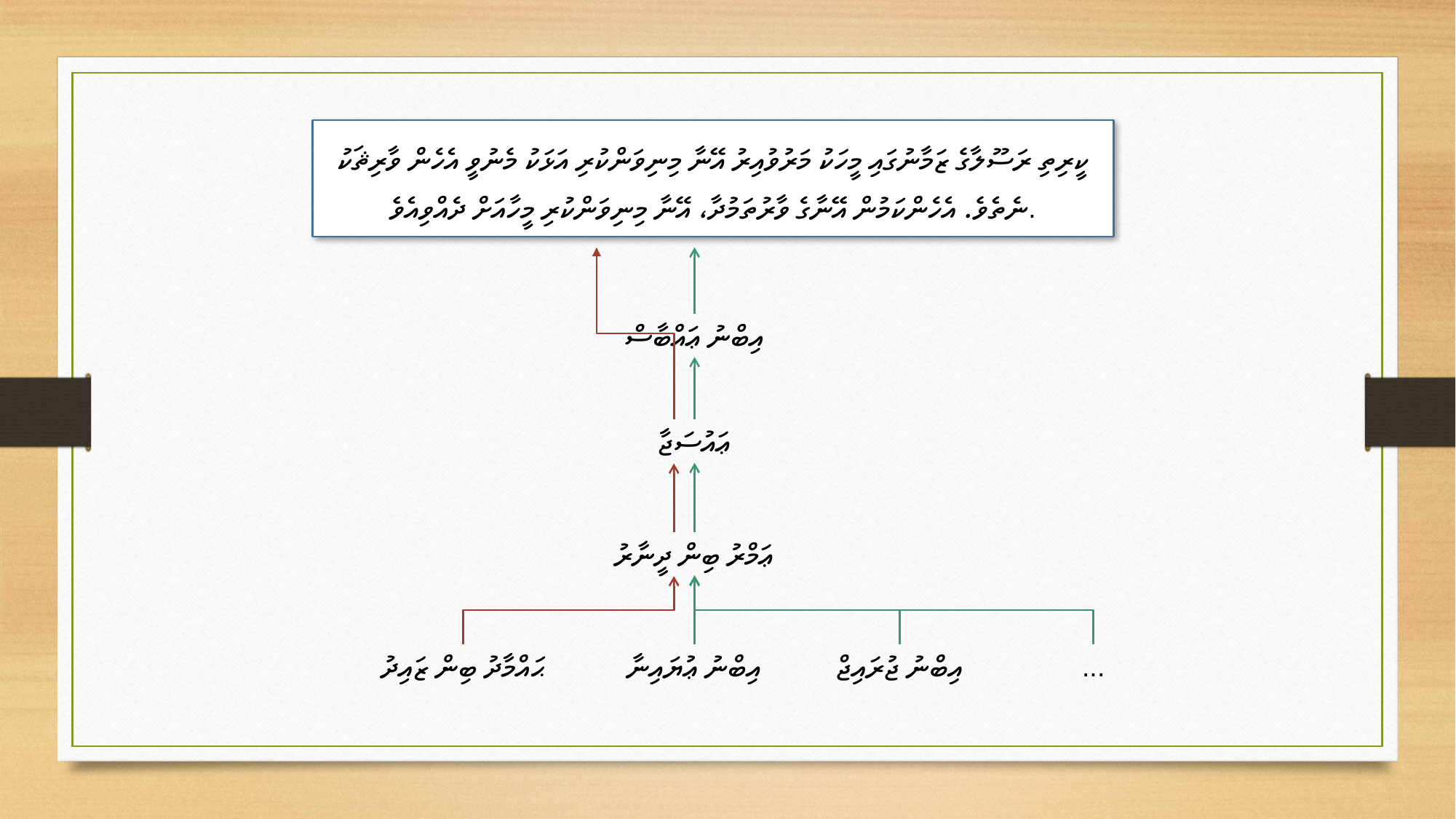

ކީރިތި ރަސޫލާގެ ޒަމާނުގައި މީހަކު މަރުވުއިރު އޭނާ މިނިވަންކުރި އަޅަކު މެނުވީ އެހެން ވާރިޘަކު ނެތެވެ. އެހެންކަމުން އޭނާގެ ވާރުތަމުދާ، އޭނާ މިނިވަންކުރި މީހާއަށް ދެއްވިއެވެ.
އިބްނު ޢައްބާސް
ޢައުސަޖާ
ޢަމްރު ބިން ދީނާރު
ޙައްމާދު ބިން ޒައިދު
އިބްނު ޢުޔައިނާ
އިބްނު ޖުރައިޖް
...